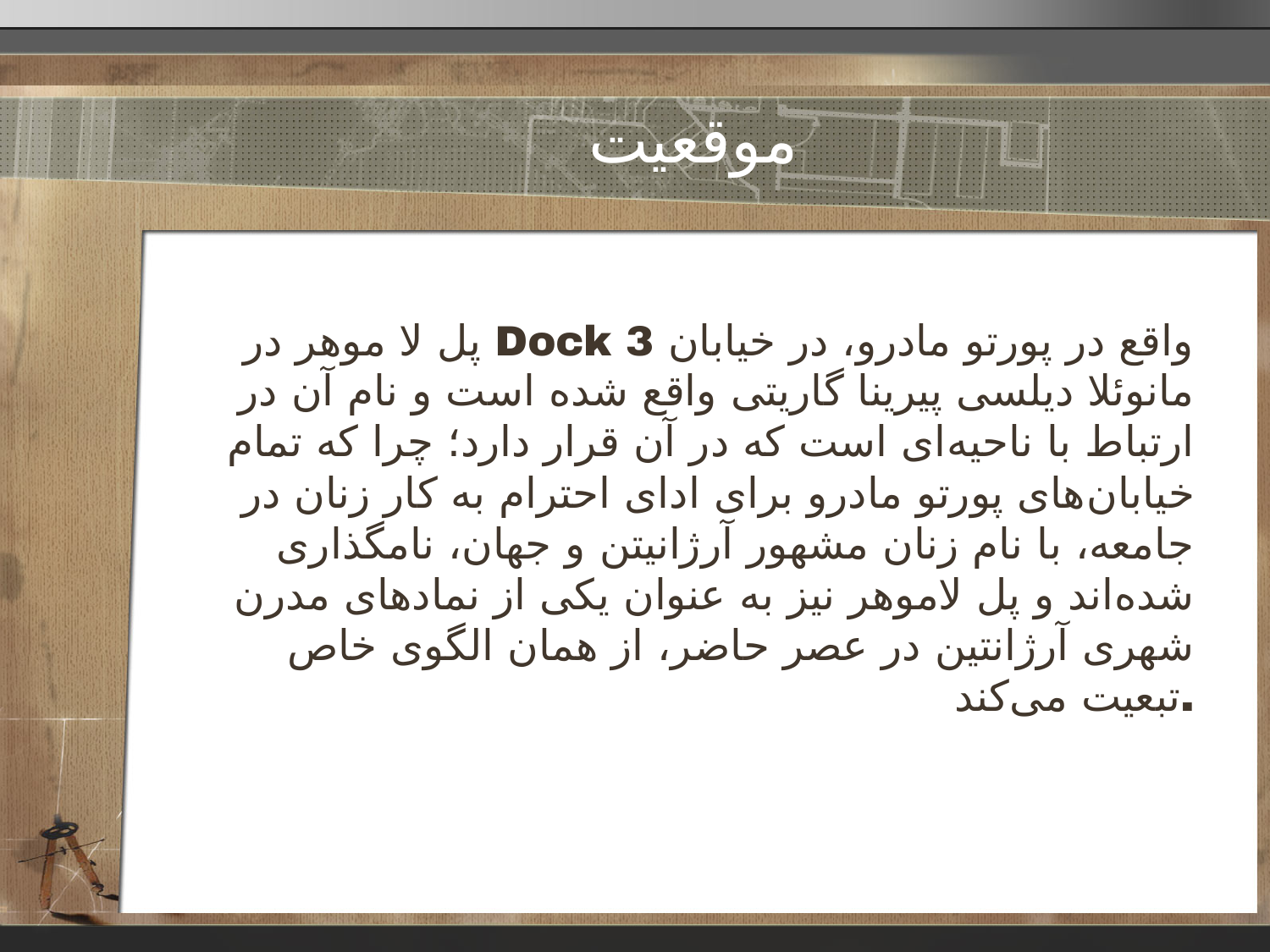

# موقعیت
پل لا موهر در Dock 3 واقع در پورتو مادرو، در خیابان مانوئلا دیلسی پیرینا گاریتی واقع شده است و نام آن در ارتباط با ناحیه‌ای است که در آن قرار دارد؛ چرا که تمام خیابان‌های پورتو مادرو برای ادای احترام به کار زنان در جامعه، با نام زنان مشهور آرژانیتن و جهان، نامگذاری شده‌اند و پل لاموهر نیز به عنوان یکی از نمادهای مدرن شهری آرژانتین در عصر حاضر، از همان الگوی خاص تبعیت می‌کند.